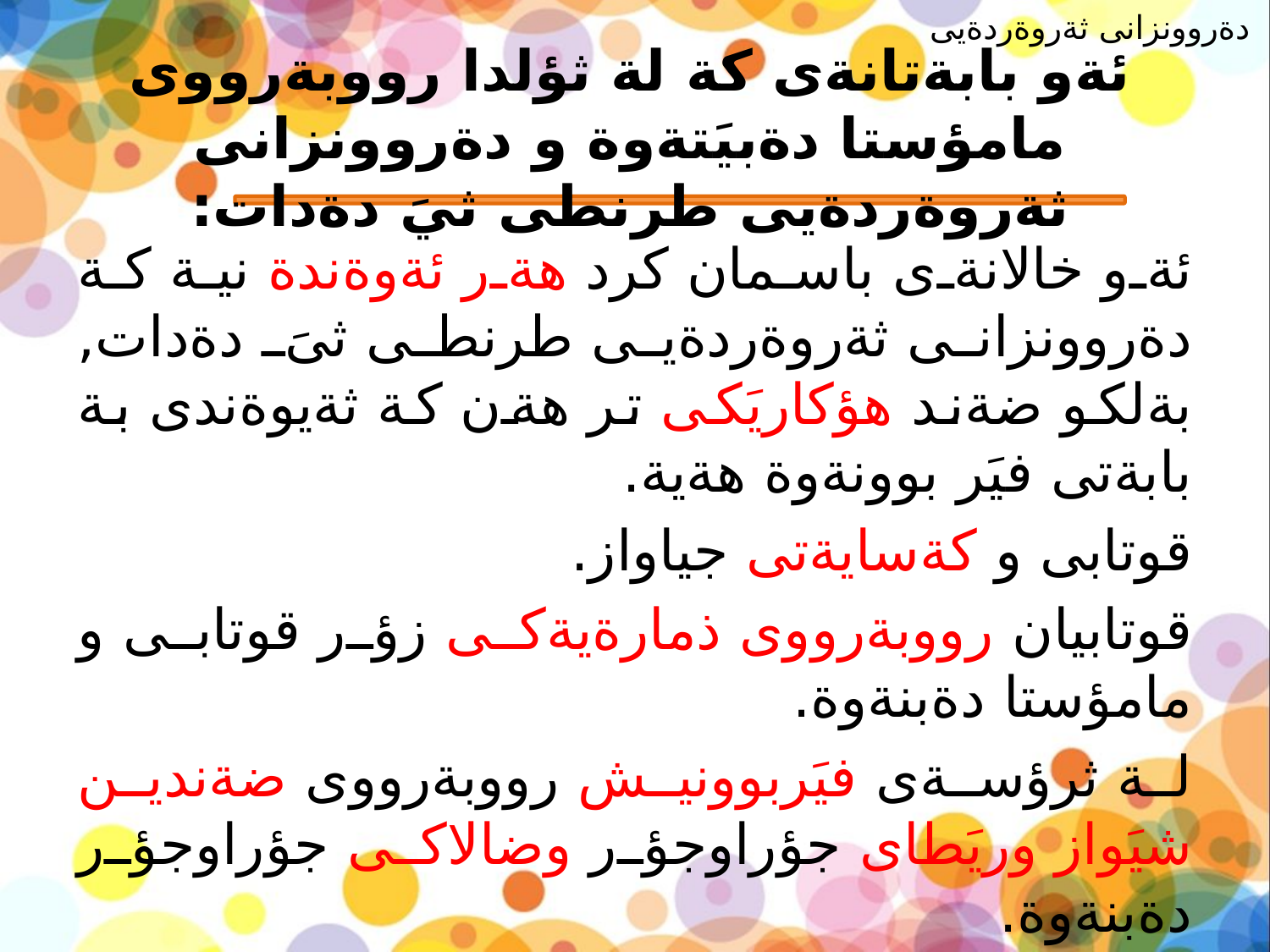

دةروونزانى ثةروةردةيى
# ئةو بابةتانةى كة لة ثؤلدا رووبةرووى مامؤستا دةبيَتةوة و دةروونزانى ثةروةردةيى طرنطى ثيَ دةدات:

ئةو خالانةى باسمان كرد هةر ئةوةندة نية كة دةروونزانى ثةروةردةيى طرنطى ثىَ دةدات, بةلكو ضةند هؤكاريَكى تر هةن كة ثةيوةندى بة بابةتى فيَر بوونةوة هةية.
قوتابى و كةسايةتى جياواز.
قوتابيان رووبةرووى ذمارةيةكى زؤر قوتابى و مامؤستا دةبنةوة.
لة ثرؤسةى فيَربوونيش رووبةرووى ضةندين شيَواز وريَطاى جؤراوجؤر وضالاكى جؤراوجؤر دةبنةوة.
هةنديَك لةو هةلوومةرجانة سةرضاوةكةى قوتابخانة و سيستةمى ثةروةردةية و هةنديَكيش سةرضاوةكةى مال و خانةوادةية.